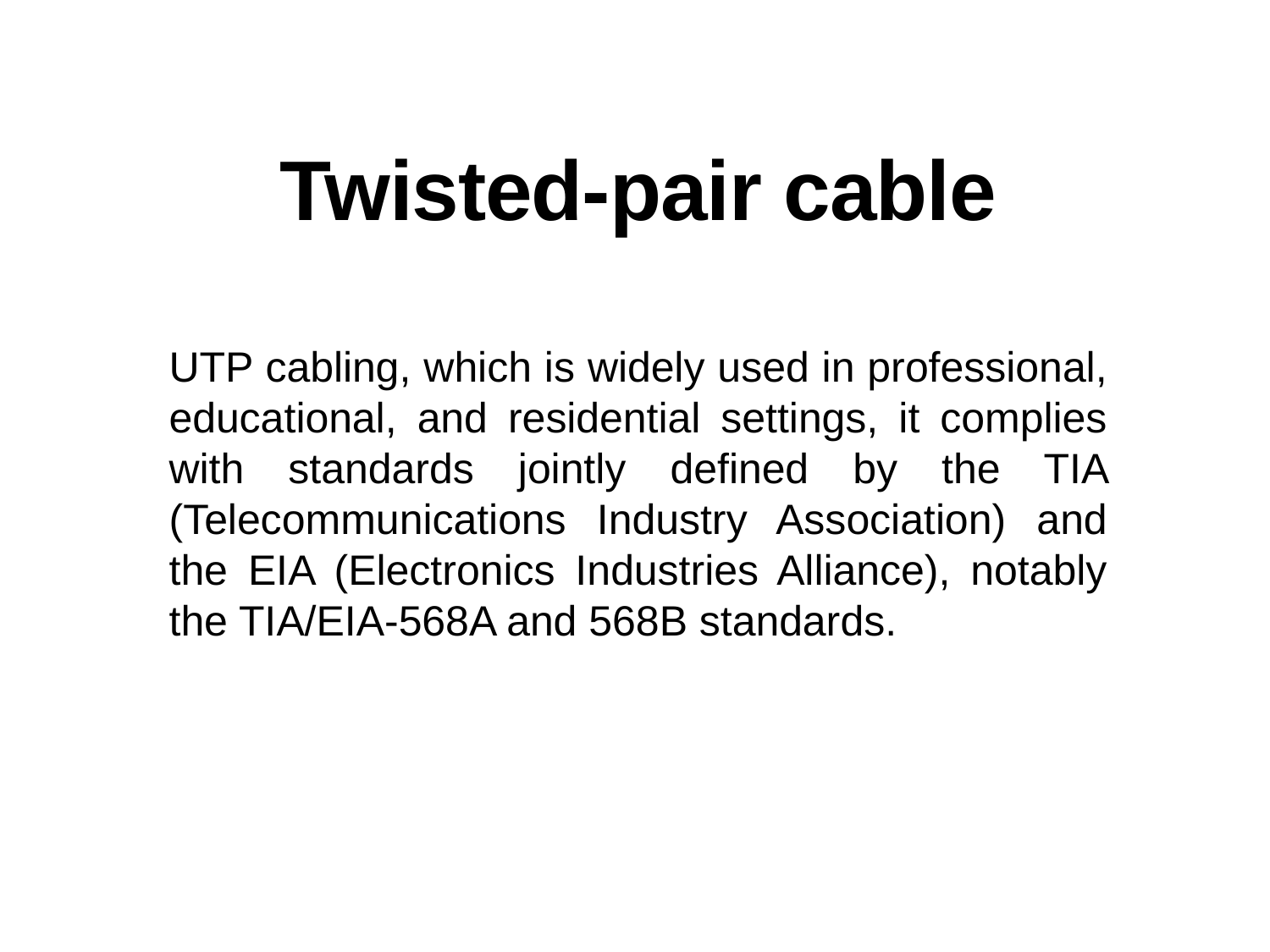

# Twisted-pair cable
UTP cabling, which is widely used in professional, educational, and residential settings, it complies with standards jointly defined by the TIA (Telecommunications Industry Association) and the EIA (Electronics Industries Alliance), notably the TIA/EIA-568A and 568B standards.